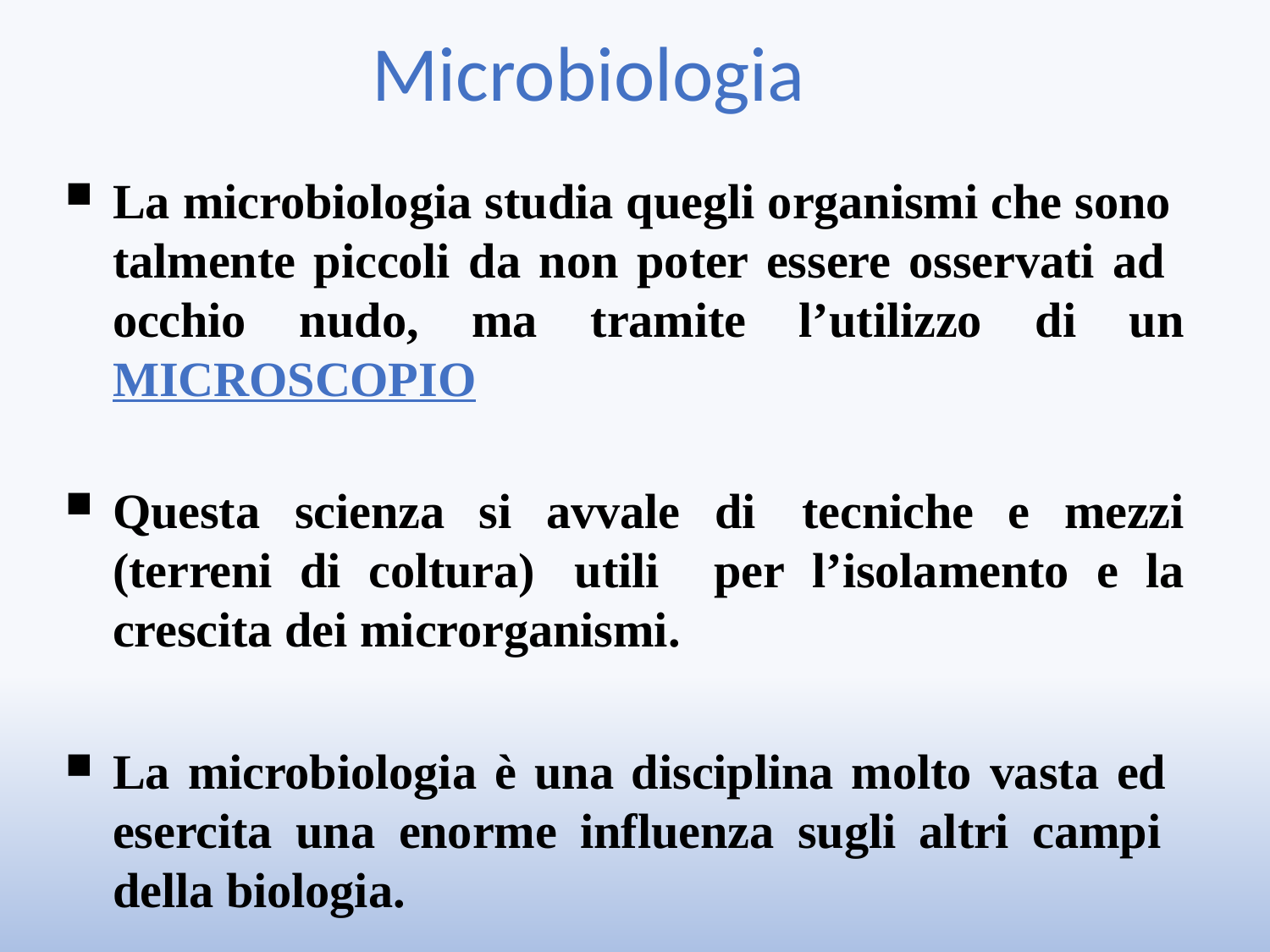

# Microbiologia
La microbiologia studia quegli organismi che sono  talmente piccoli da non poter essere osservati ad  occhio nudo, ma tramite l’utilizzo di un MICROSCOPIO

Questa scienza si avvale di tecniche e mezzi (terreni di coltura) utili  per l’isolamento e la crescita dei microrganismi.

La microbiologia è una disciplina molto vasta ed  esercita una enorme influenza sugli altri campi  della biologia.